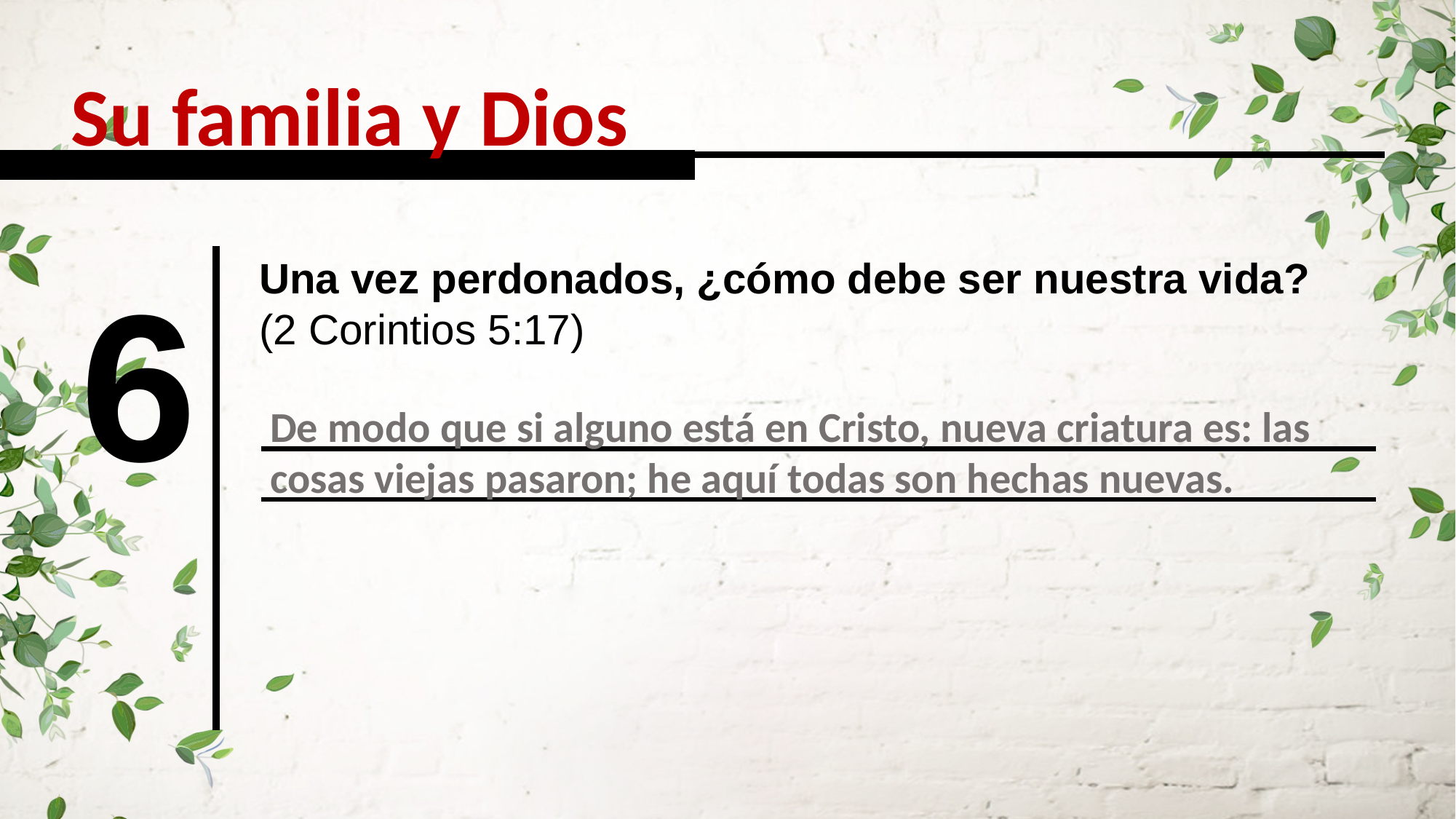

Su familia y Dios

6
Una vez perdonados, ¿cómo debe ser nuestra vida?
(2 Corintios 5:17)
De modo que si alguno está en Cristo, nueva criatura es: las cosas viejas pasaron; he aquí todas son hechas nuevas.